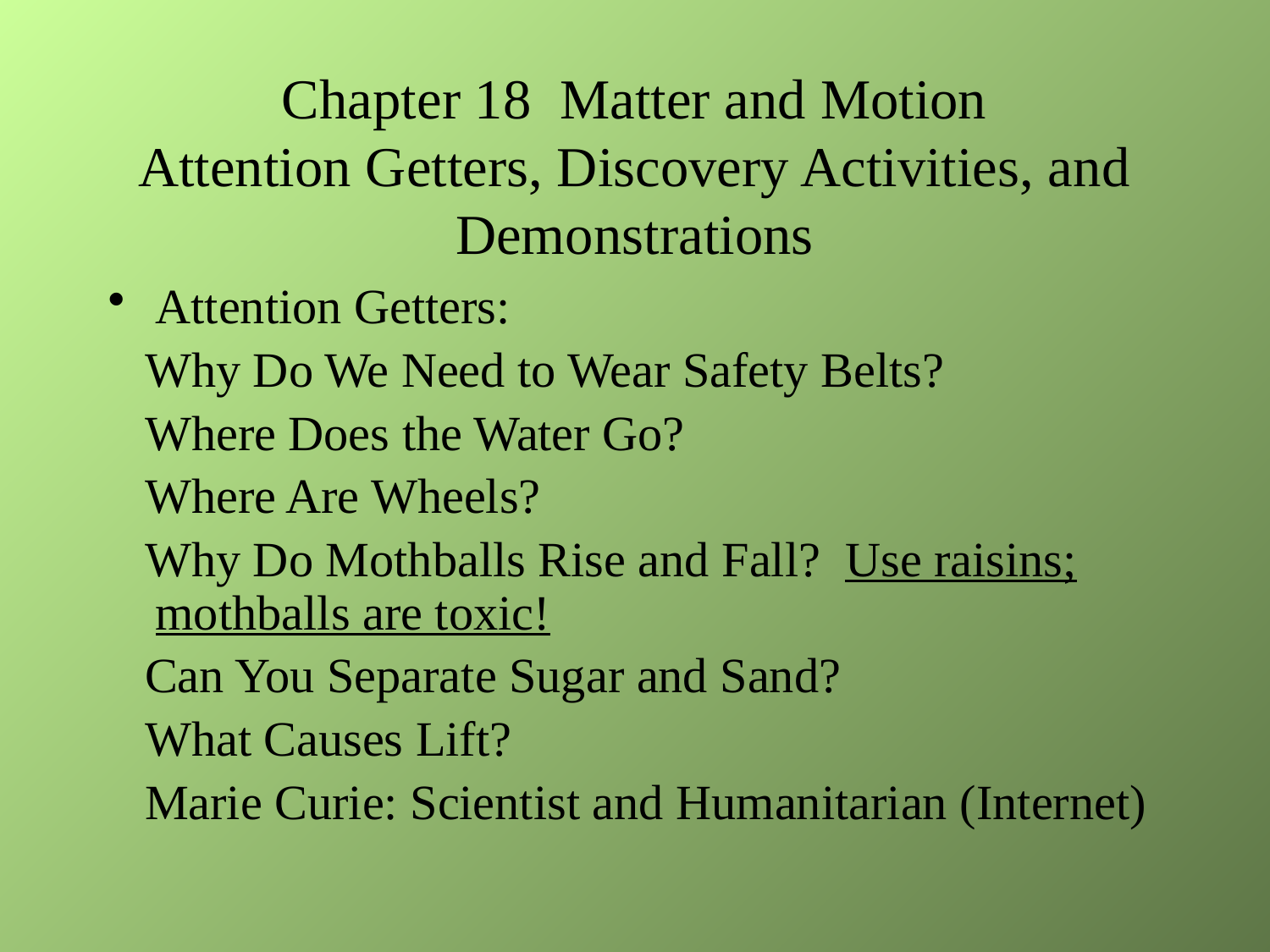

# Chapter 18  Matter and Motion Attention Getters, Discovery Activities, and Demonstrations
Attention Getters:
   Why Do We Need to Wear Safety Belts?
   Where Does the Water Go?
   Where Are Wheels?
   Why Do Mothballs Rise and Fall?  Use raisins; mothballs are toxic!
   Can You Separate Sugar and Sand?
   What Causes Lift?
   Marie Curie: Scientist and Humanitarian (Internet)